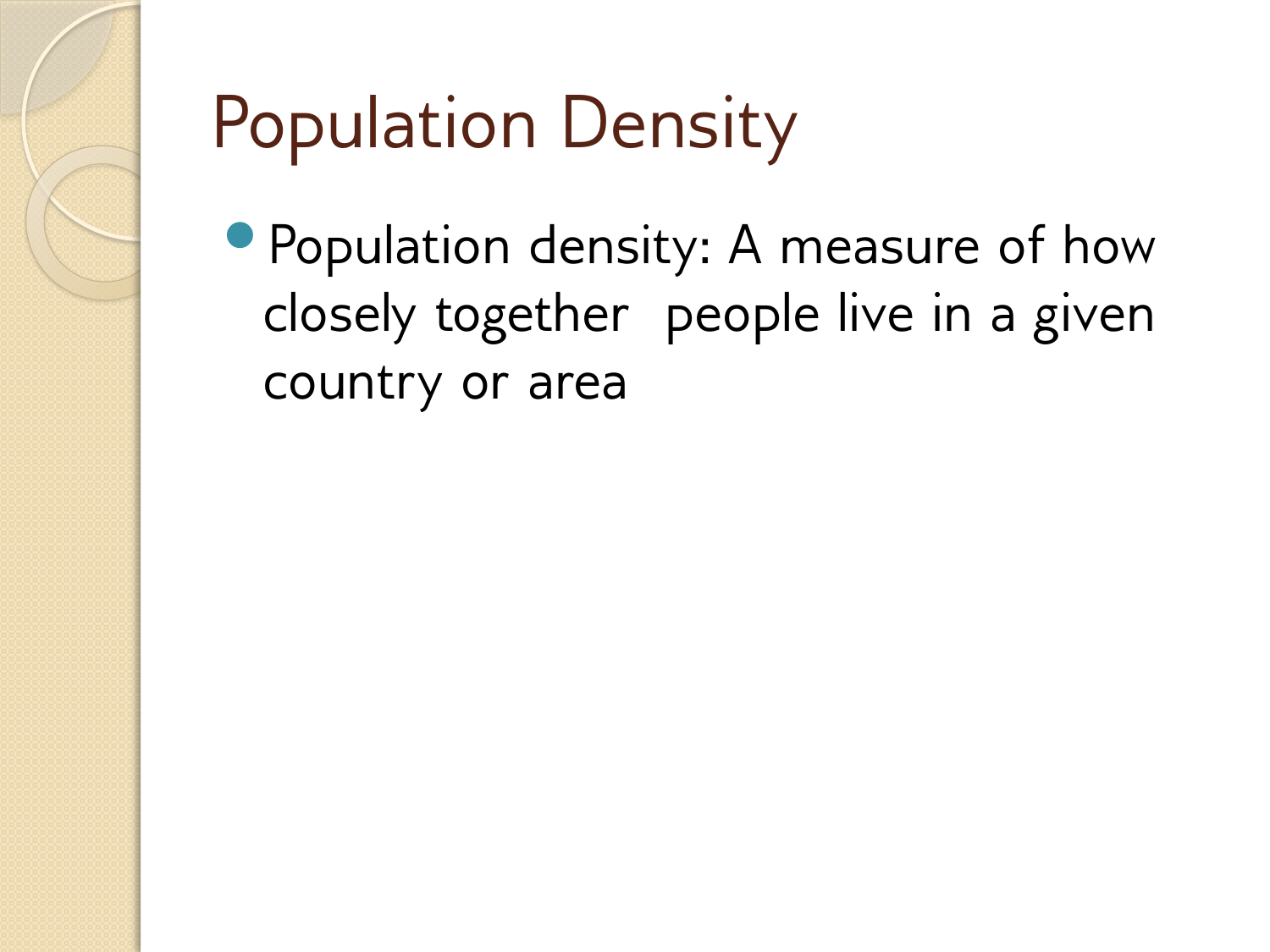

# Population Density
Population density: A measure of how closely together  people live in a given country or area